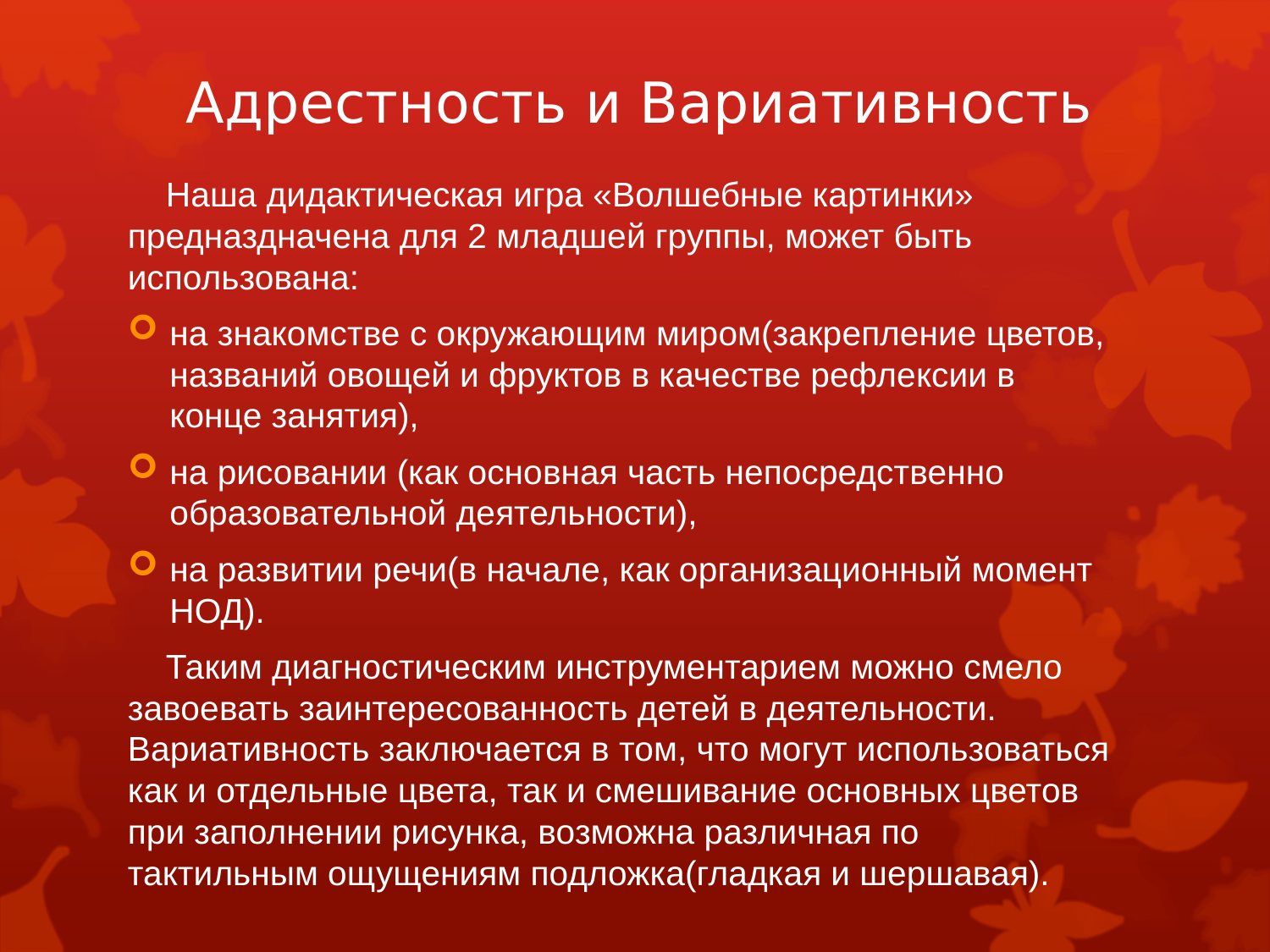

# Адрестность и Вариативность
    Наша дидактическая игра «Волшебные картинки» предназдначена для 2 младшей группы, может быть использована:
на знакомстве с окружающим миром(закрепление цветов, названий овощей и фруктов в качестве рефлексии в конце занятия),
на рисовании (как основная часть непосредственно образовательной деятельности),
на развитии речи(в начале, как организационный момент НОД).
    Таким диагностическим инструментарием можно смело  завоевать заинтересованность детей в деятельности. Вариативность заключается в том, что могут использоваться как и отдельные цвета, так и смешивание основных цветов при заполнении рисунка, возможна различная по тактильным ощущениям подложка(гладкая и шершавая).